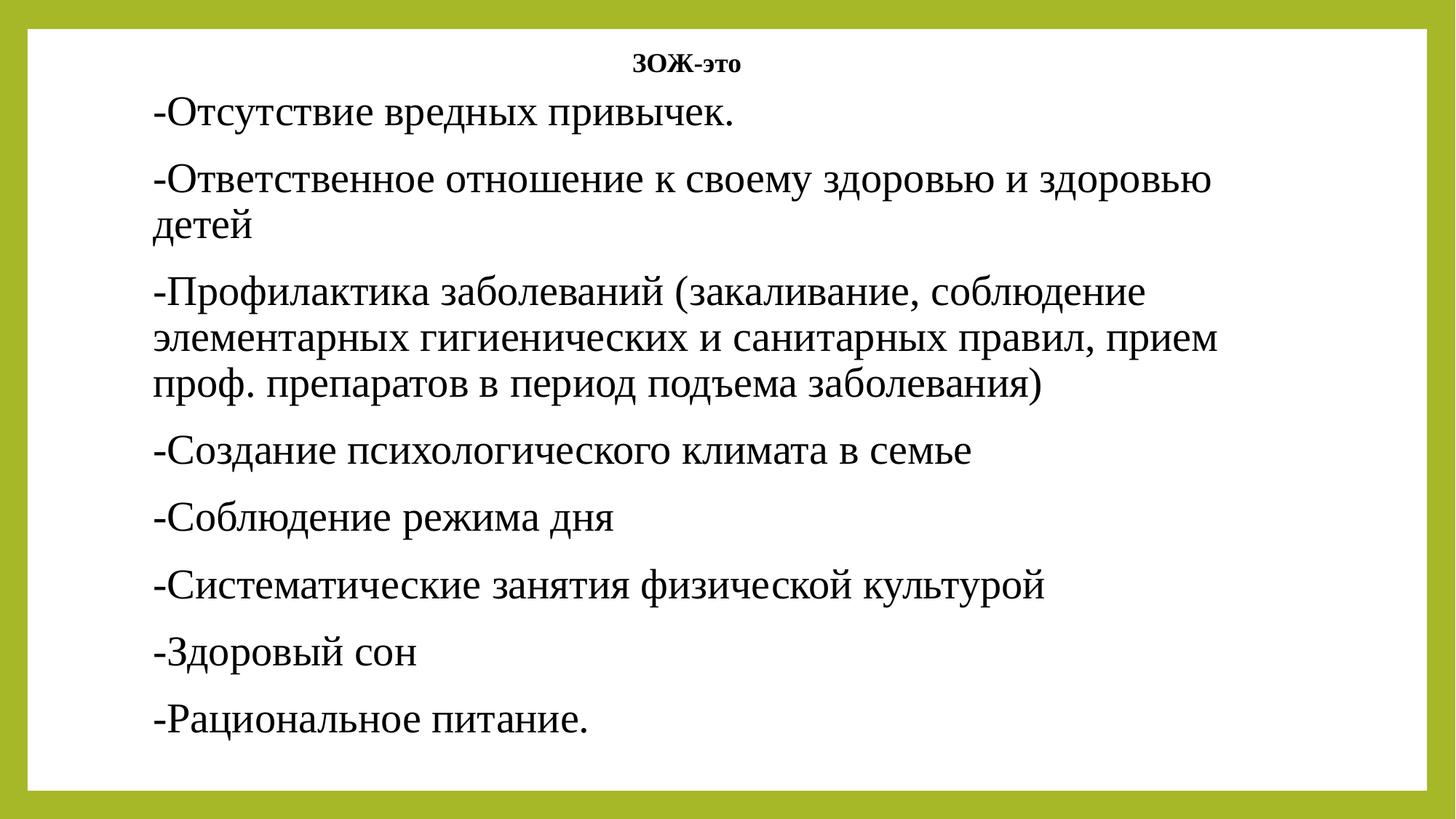

ЗОЖ-это
-Отсутствие вредных привычек.
-Ответственное отношение к своему здоровью и здоровью детей
-Профилактика заболеваний (закаливание, соблюдение элементарных гигиенических и санитарных правил, прием проф. препаратов в период подъема заболевания)
-Создание психологического климата в семье
-Соблюдение режима дня
-Систематические занятия физической культурой
-Здоровый сон
-Рациональное питание.